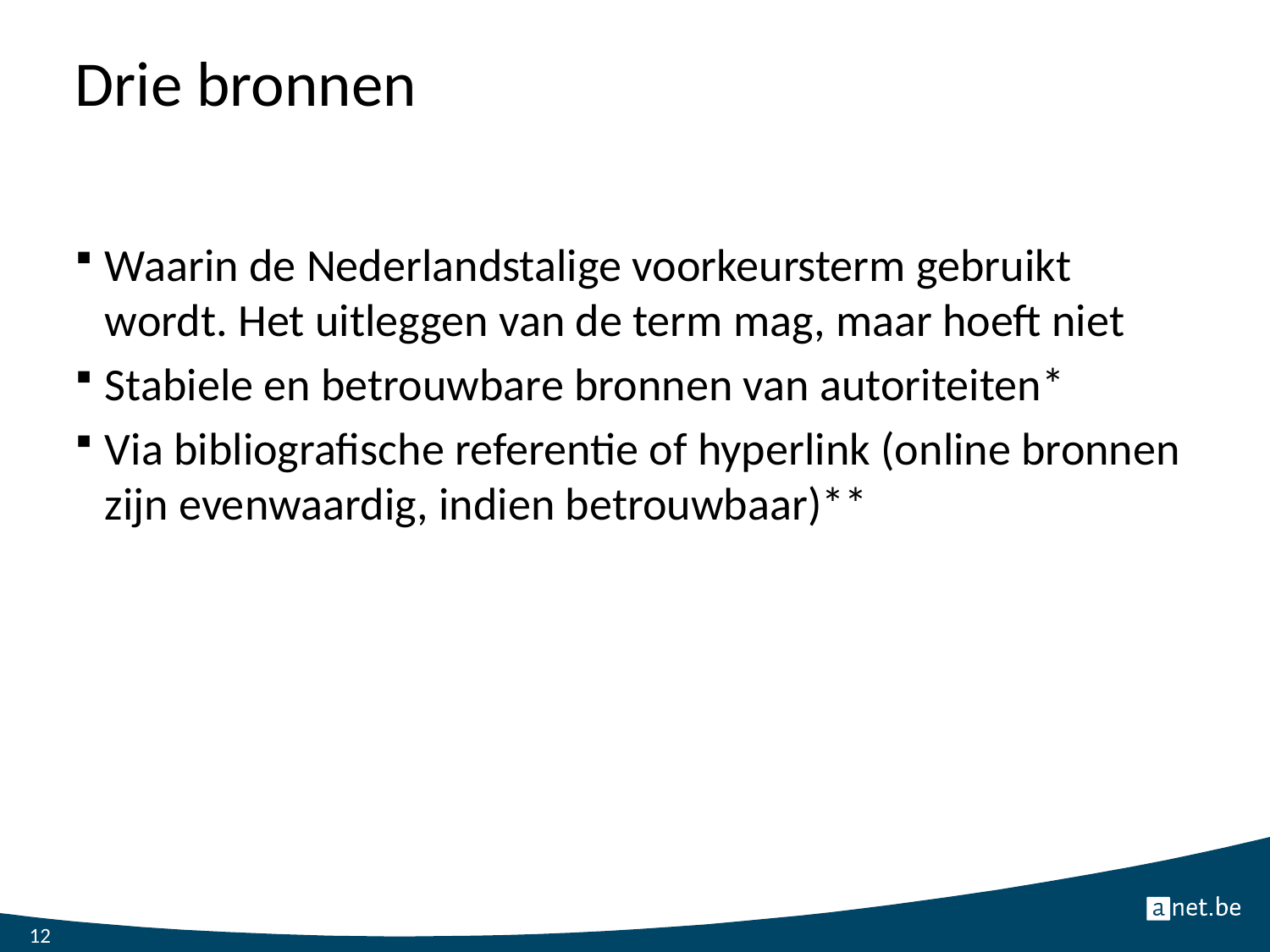

# Drie bronnen

Waarin de Nederlandstalige voorkeursterm gebruikt wordt. Het uitleggen van de term mag, maar hoeft niet
Stabiele en betrouwbare bronnen van autoriteiten*
Via bibliografische referentie of hyperlink (online bronnen zijn evenwaardig, indien betrouwbaar)**

12